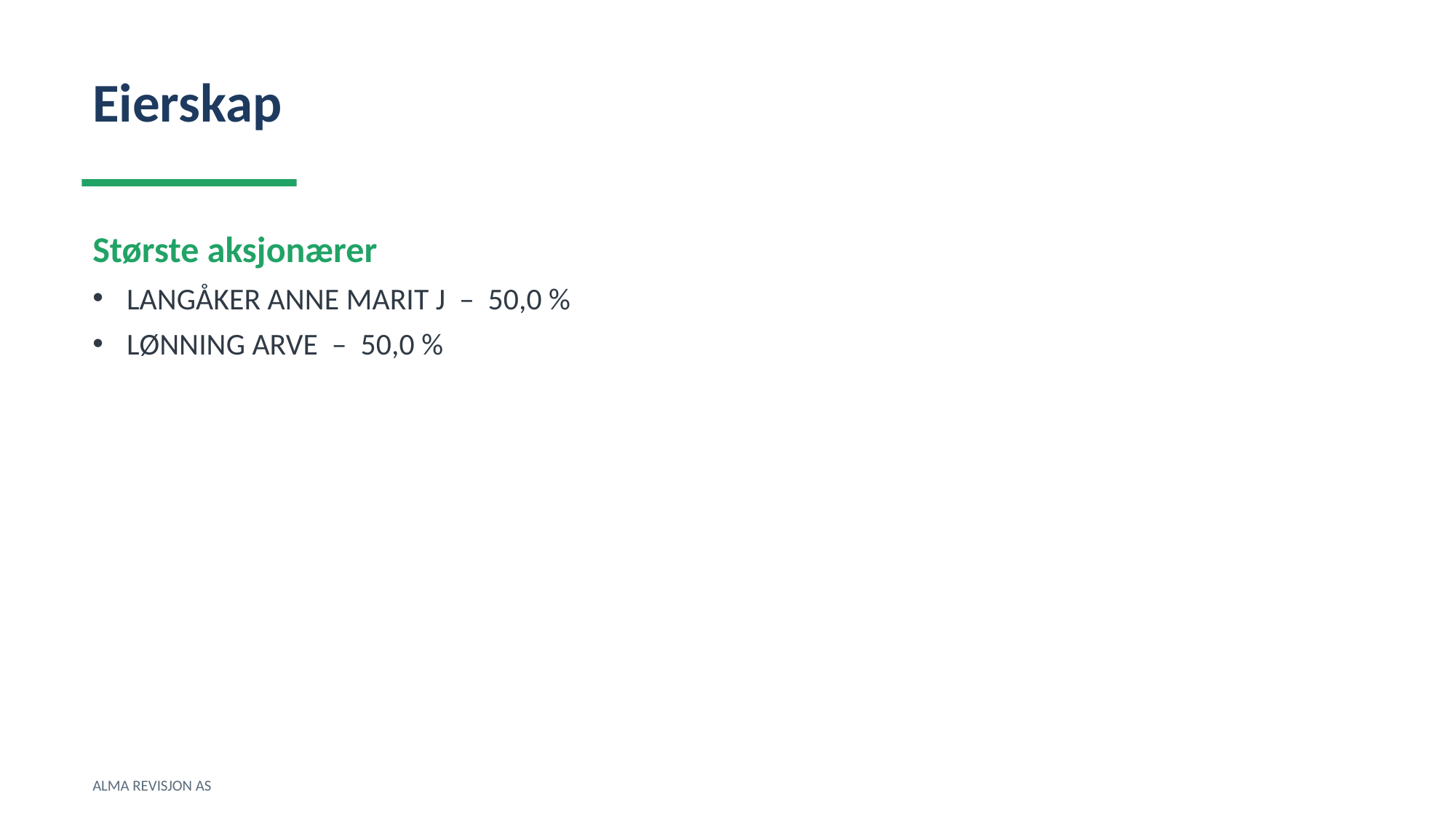

Eierskap

Største aksjonærer
LANGÅKER ANNE MARIT J  –  50,0 %
LØNNING ARVE  –  50,0 %
ALMA REVISJON AS